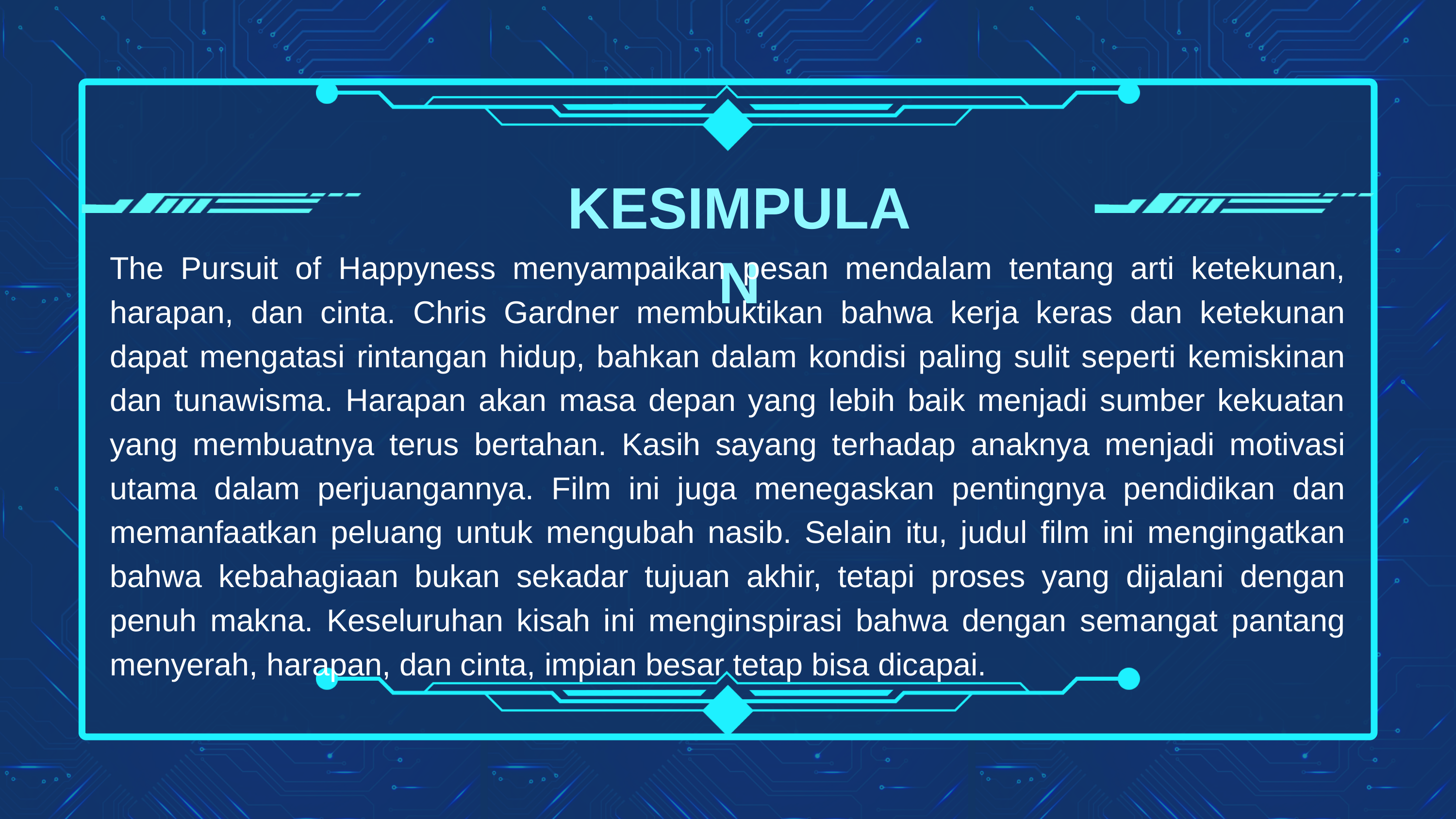

KESIMPULAN

The Pursuit of Happyness menyampaikan pesan mendalam tentang arti ketekunan, harapan, dan cinta. Chris Gardner membuktikan bahwa kerja keras dan ketekunan dapat mengatasi rintangan hidup, bahkan dalam kondisi paling sulit seperti kemiskinan dan tunawisma. Harapan akan masa depan yang lebih baik menjadi sumber kekuatan yang membuatnya terus bertahan. Kasih sayang terhadap anaknya menjadi motivasi utama dalam perjuangannya. Film ini juga menegaskan pentingnya pendidikan dan memanfaatkan peluang untuk mengubah nasib. Selain itu, judul film ini mengingatkan bahwa kebahagiaan bukan sekadar tujuan akhir, tetapi proses yang dijalani dengan penuh makna. Keseluruhan kisah ini menginspirasi bahwa dengan semangat pantang menyerah, harapan, dan cinta, impian besar tetap bisa dicapai.